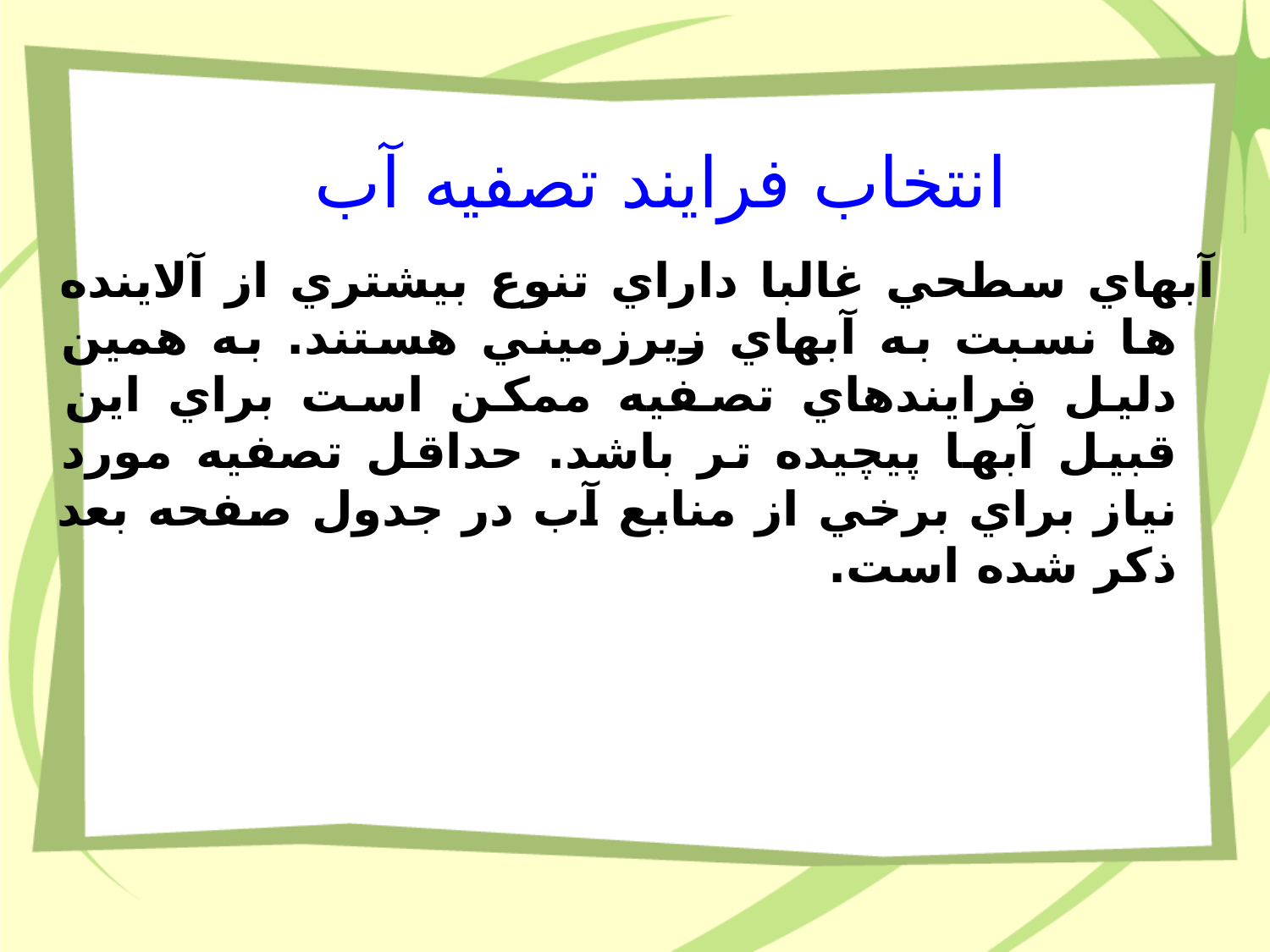

انتخاب فرايند تصفيه آب
آبهاي سطحي غالبا داراي تنوع بيشتري از آلاينده ها نسبت به آبهاي زيرزميني هستند. به همين دليل فرايندهاي تصفيه ممكن است براي اين قبيل آبها پيچيده تر باشد. حداقل تصفيه مورد نياز براي برخي از منابع آب در جدول صفحه بعد ذكر شده است.